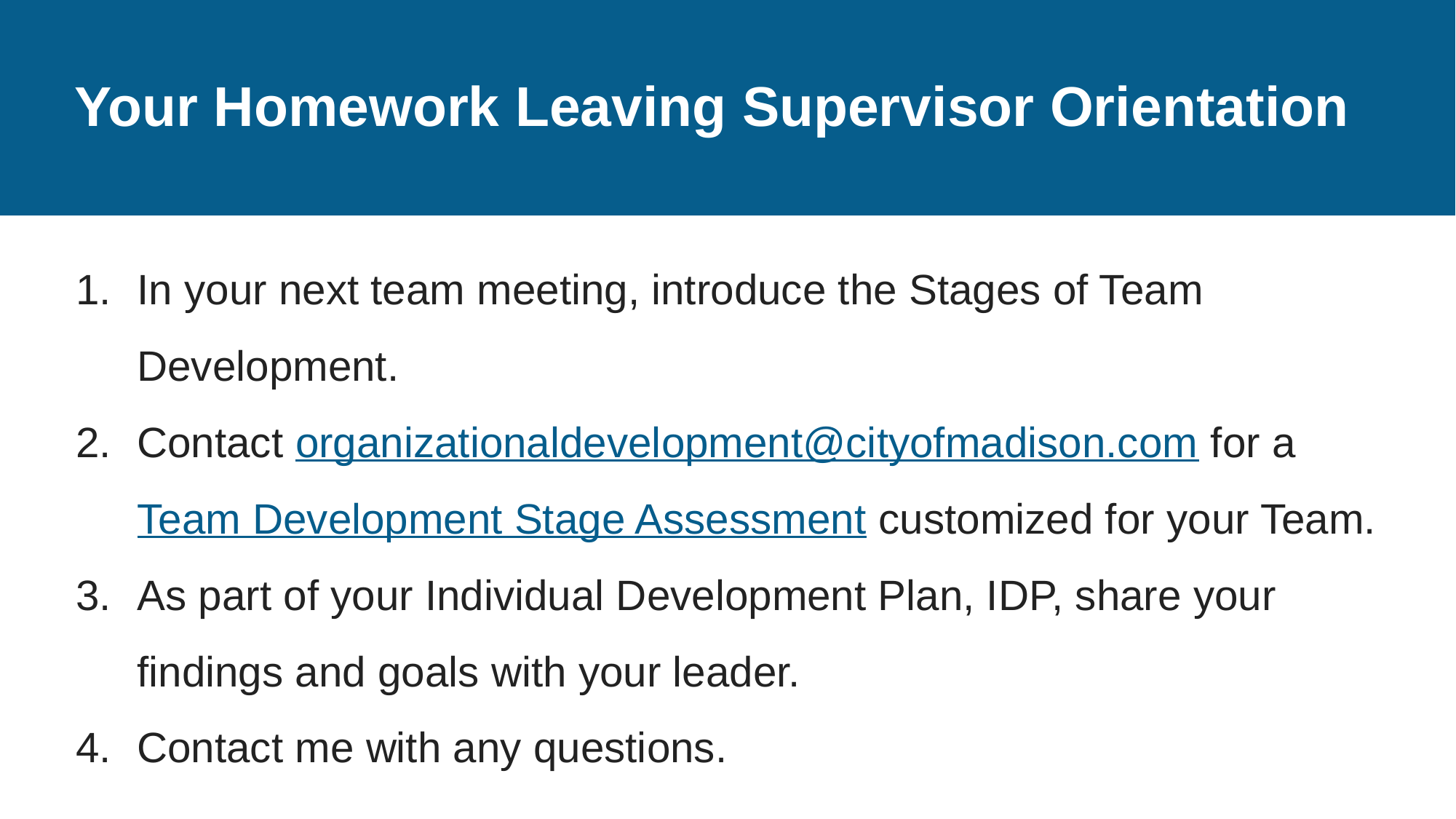

Your Homework Leaving Supervisor Orientation
In your next team meeting, introduce the Stages of Team Development.
Contact organizationaldevelopment@cityofmadison.com for a Team Development Stage Assessment customized for your Team.
As part of your Individual Development Plan, IDP, share your findings and goals with your leader.
Contact me with any questions.